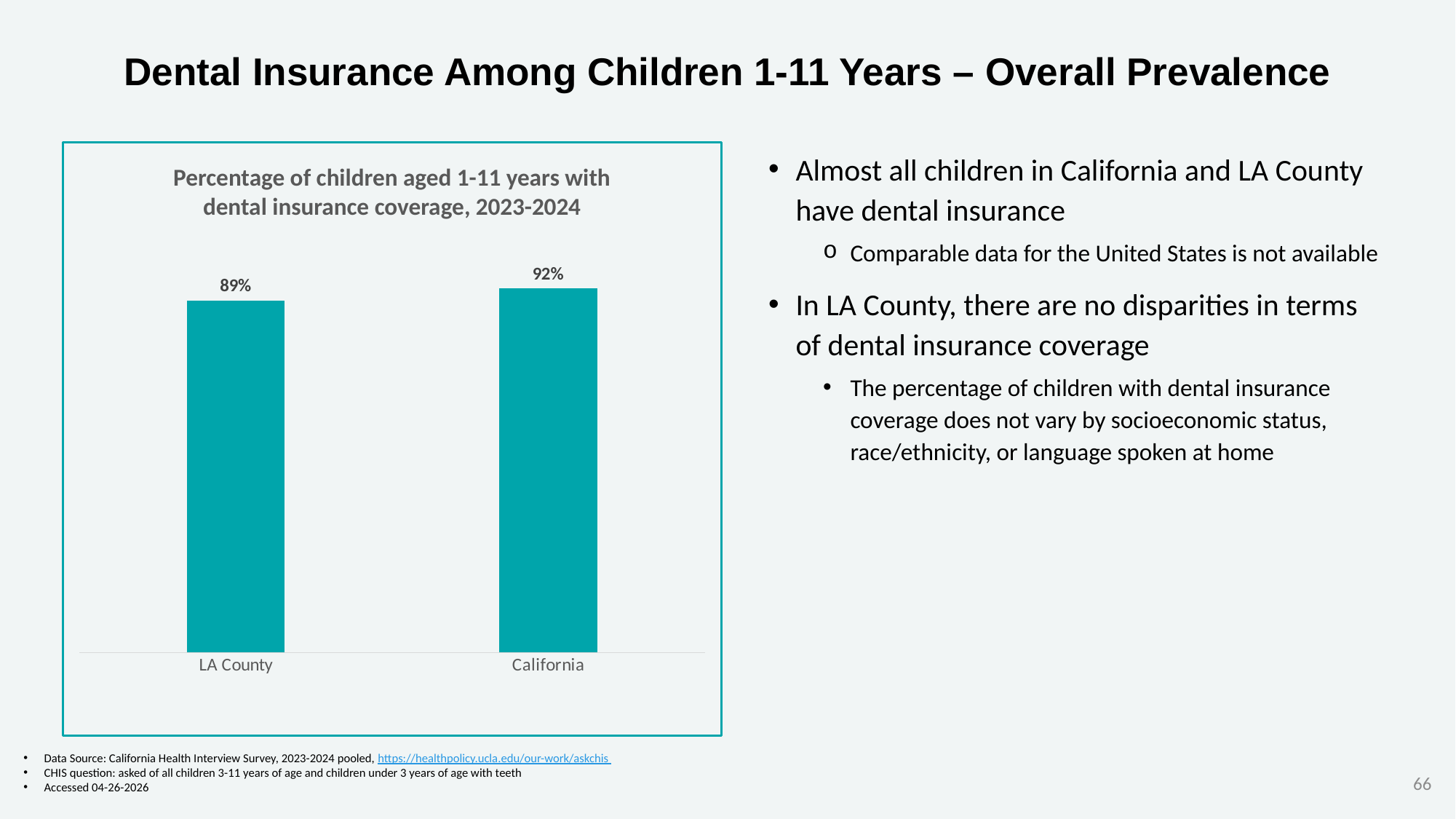

# Dental Insurance Among Children 1-11 Years – Overall Prevalence

### Chart

| Category | LA County |
|---|---|
| LA County | 0.887 |
| California | 0.917 |
Almost all children in California and LA County have dental insurance
Comparable data for the United States is not available
In LA County, there are no disparities in terms of dental insurance coverage
The percentage of children with dental insurance coverage does not vary by socioeconomic status, race/ethnicity, or language spoken at home
Percentage of children aged 1-11 years with
dental insurance coverage, 2023-2024
Data Source: California Health Interview Survey, 2023-2024 pooled, https://healthpolicy.ucla.edu/our-work/askchis
CHIS question: asked of all children 3-11 years of age and children under 3 years of age with teeth
Accessed 04-26-2026
66